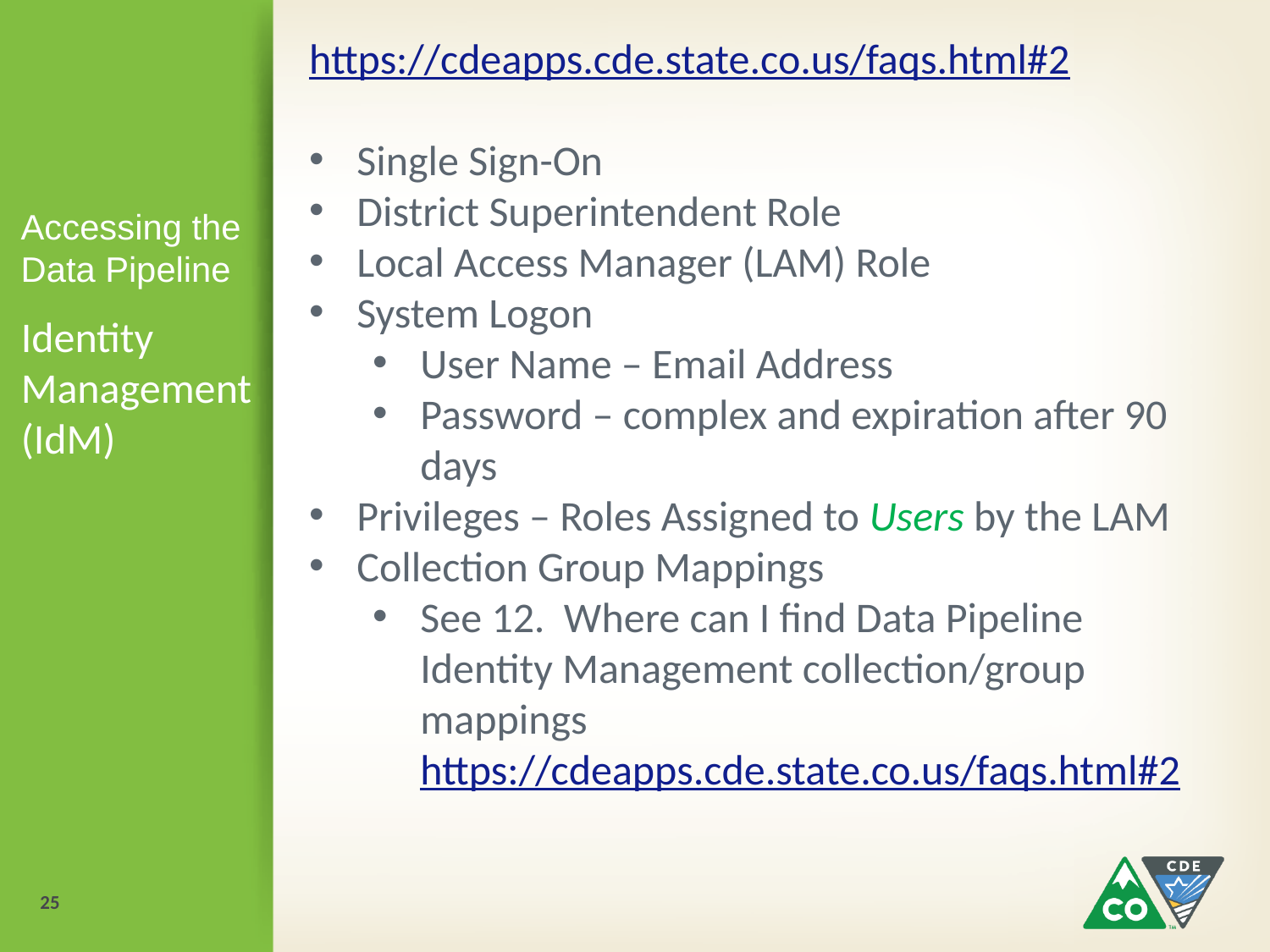

https://cdeapps.cde.state.co.us/faqs.html#2

Single Sign-On
District Superintendent Role
Local Access Manager (LAM) Role
System Logon
User Name – Email Address
Password – complex and expiration after 90 days
Privileges – Roles Assigned to Users by the LAM
Collection Group Mappings
See 12.  Where can I find Data Pipeline Identity Management collection/group mappings https://cdeapps.cde.state.co.us/faqs.html#2
# Accessing the Data Pipeline
Identity Management (IdM)
25